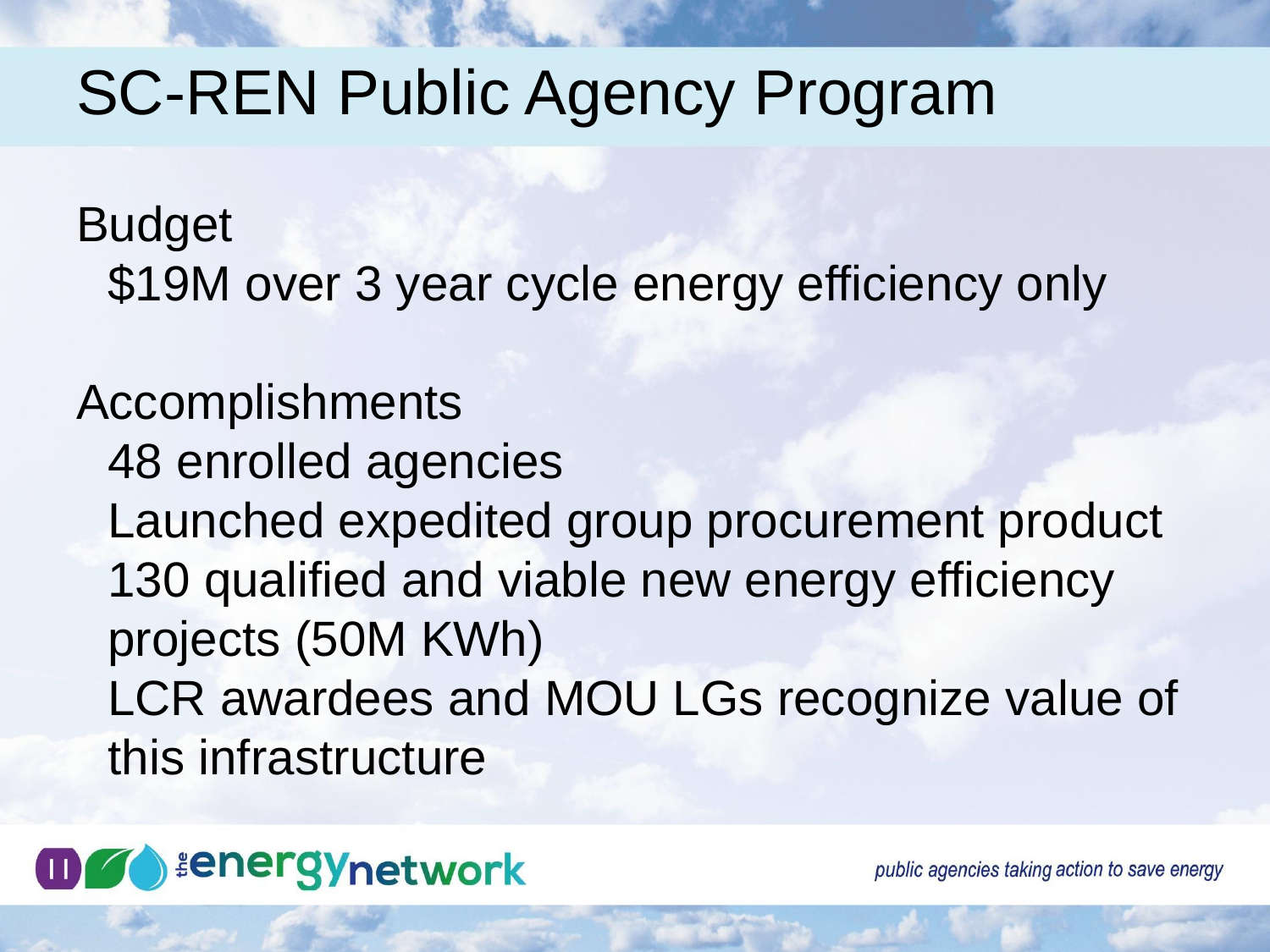

# SC-REN Public Agency Program
Budget
	$19M over 3 year cycle energy efficiency only

Accomplishments
	48 enrolled agencies
	Launched expedited group procurement product
	130 qualified and viable new energy efficiency projects (50M KWh)
	LCR awardees and MOU LGs recognize value of this infrastructure